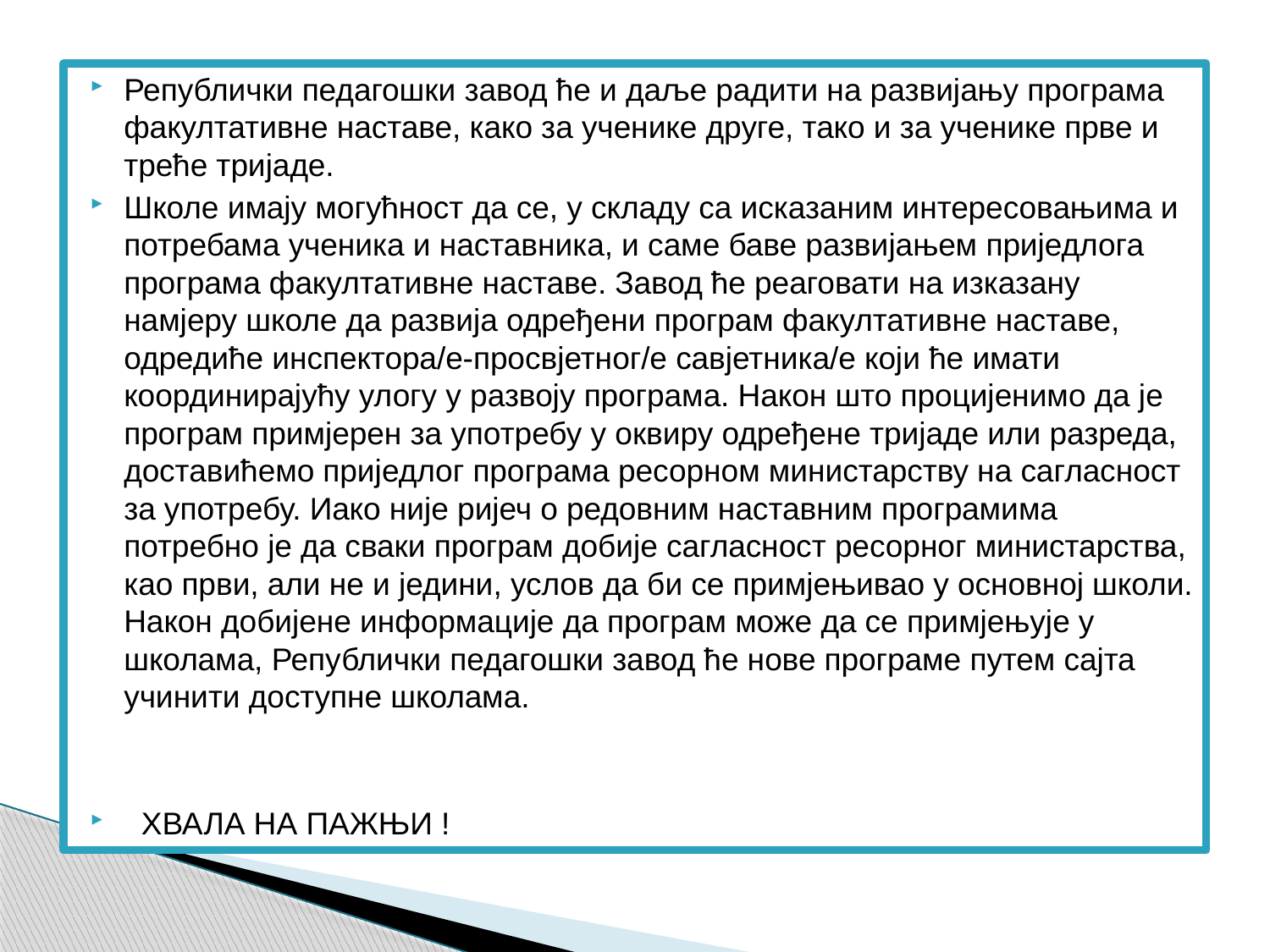

Републички педагошки завод ће и даље радити на развијању програма факултативне наставе, како за ученике друге, тако и за ученике прве и треће тријаде.
Школе имају могућност да се, у складу са исказаним интересовањима и потребама ученика и наставника, и саме баве развијањем приједлога програма факултативне наставе. Завод ће реаговати на изказану намјеру школе да развија одређени програм факултативне наставе, одредиће инспектора/е-просвјетног/е савјетника/е који ће имати координирајућу улогу у развоју програма. Након што процијенимо да је програм примјерен за употребу у оквиру одређене тријаде или разреда, доставићемо приједлог програма ресорном министарству на сагласност за употребу. Иако није ријеч о редовним наставним програмима потребно је да сваки програм добије сагласност ресорног министарства, као први, али не и једини, услов да би се примјењивао у основној школи. Након добијене информације да програм може да се примјењује у школама, Републички педагошки завод ће нове програме путем сајта учинити доступне школама.

  ХВАЛА НА ПАЖЊИ !